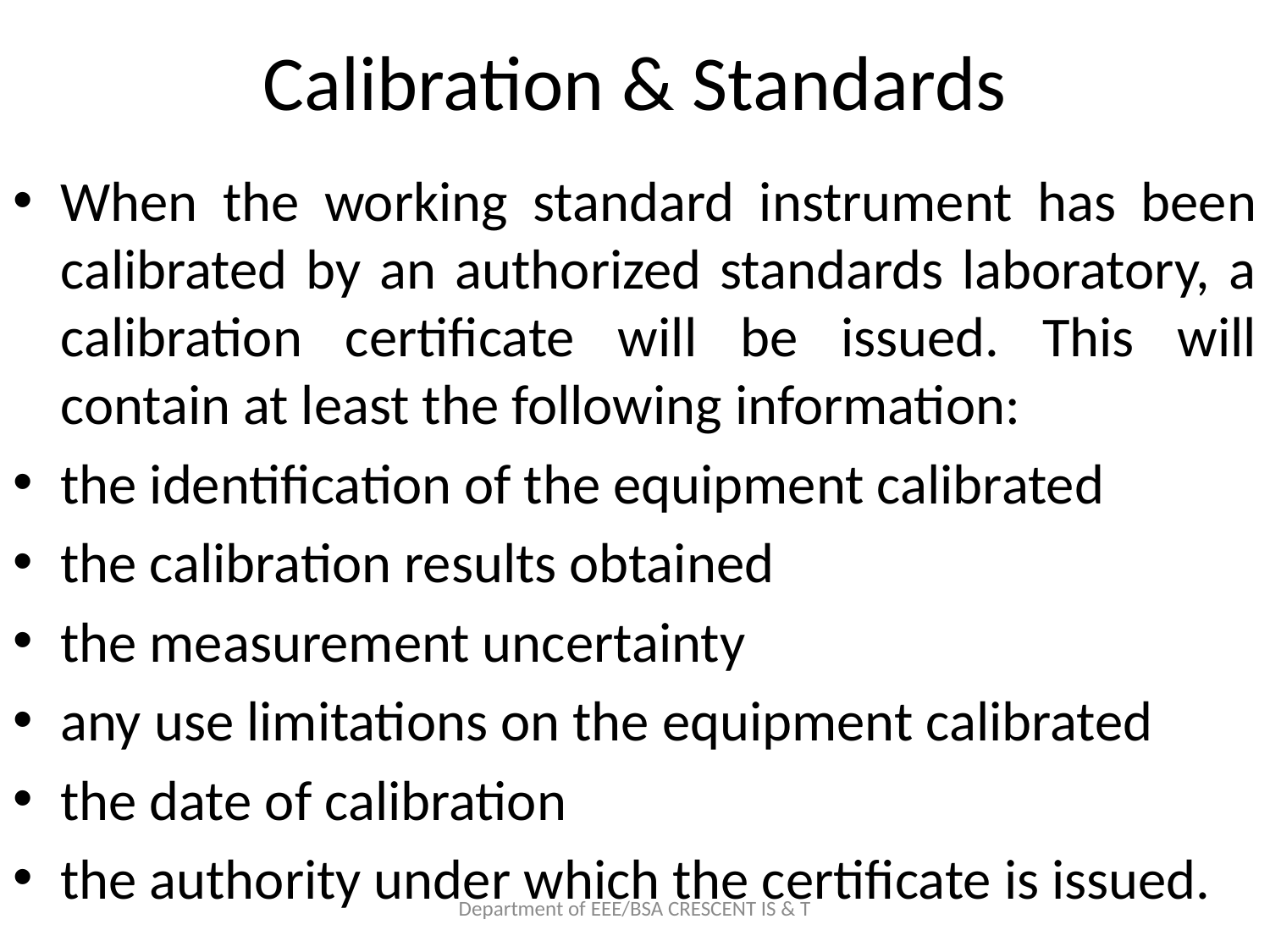

# Calibration & Standards
When the working standard instrument has been calibrated by an authorized standards laboratory, a calibration certificate will be issued. This will contain at least the following information:
the identification of the equipment calibrated
the calibration results obtained
the measurement uncertainty
any use limitations on the equipment calibrated
the date of calibration
the authority under which the certificate is issued.
Department of EEE/BSA CRESCENT IS & T